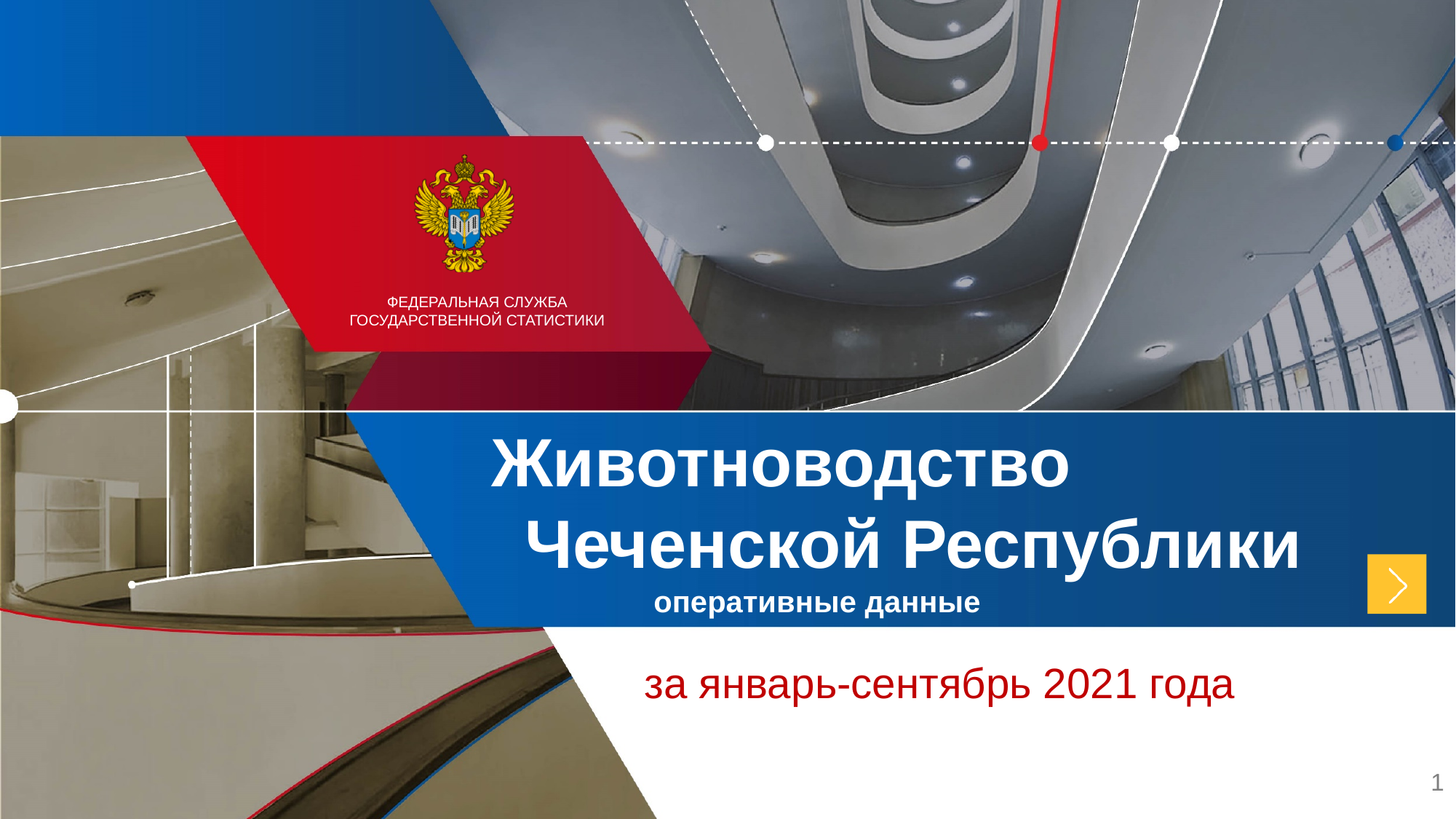

Животноводство               Чеченской Республики оперативные данные

за январь-сентябрь 2021 года
1